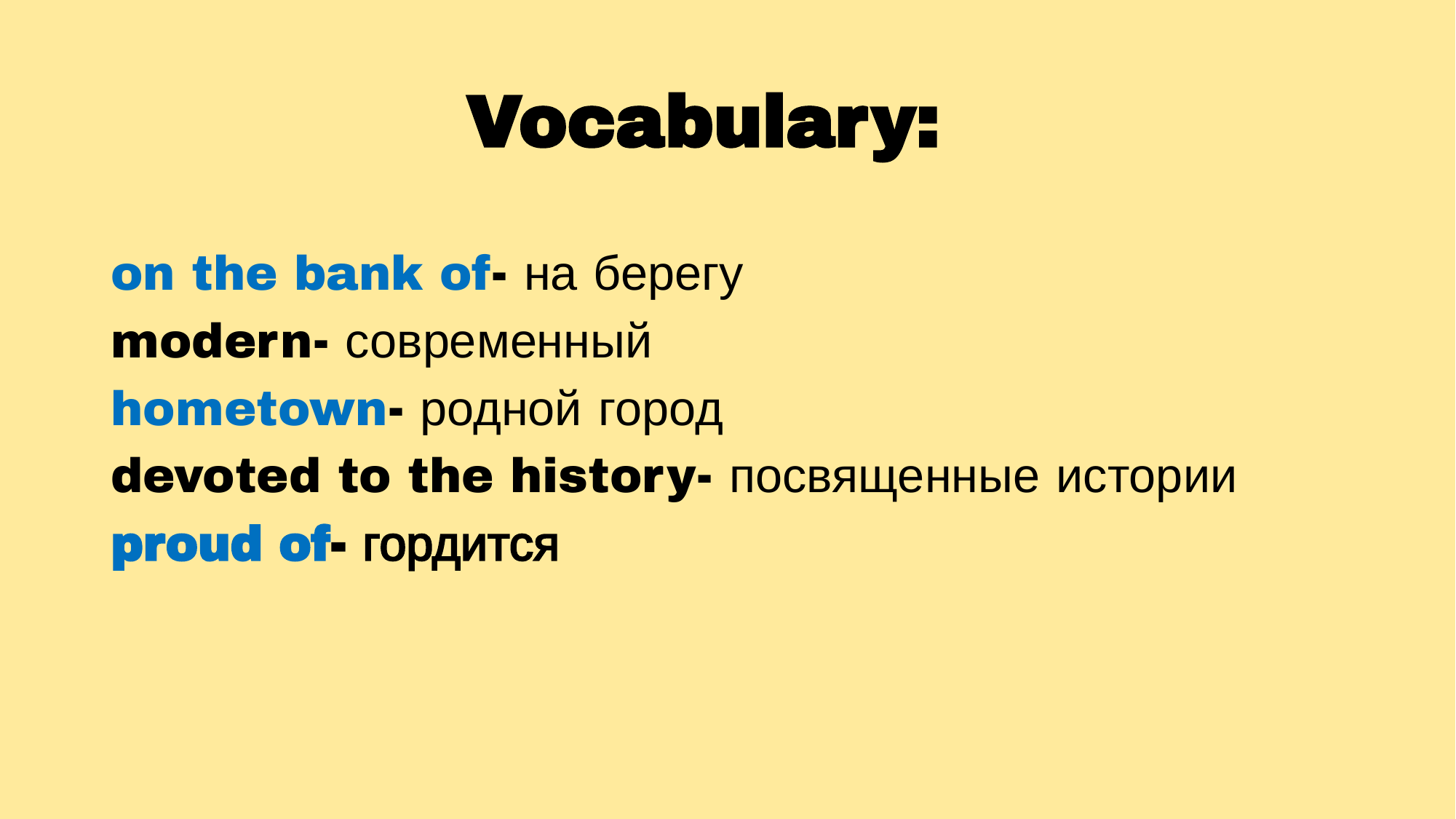

# Vocabulary:
on the bank of- на берегу
modern- современный
hometown- родной город
devoted to the history- посвященные истории
proud of- гордится